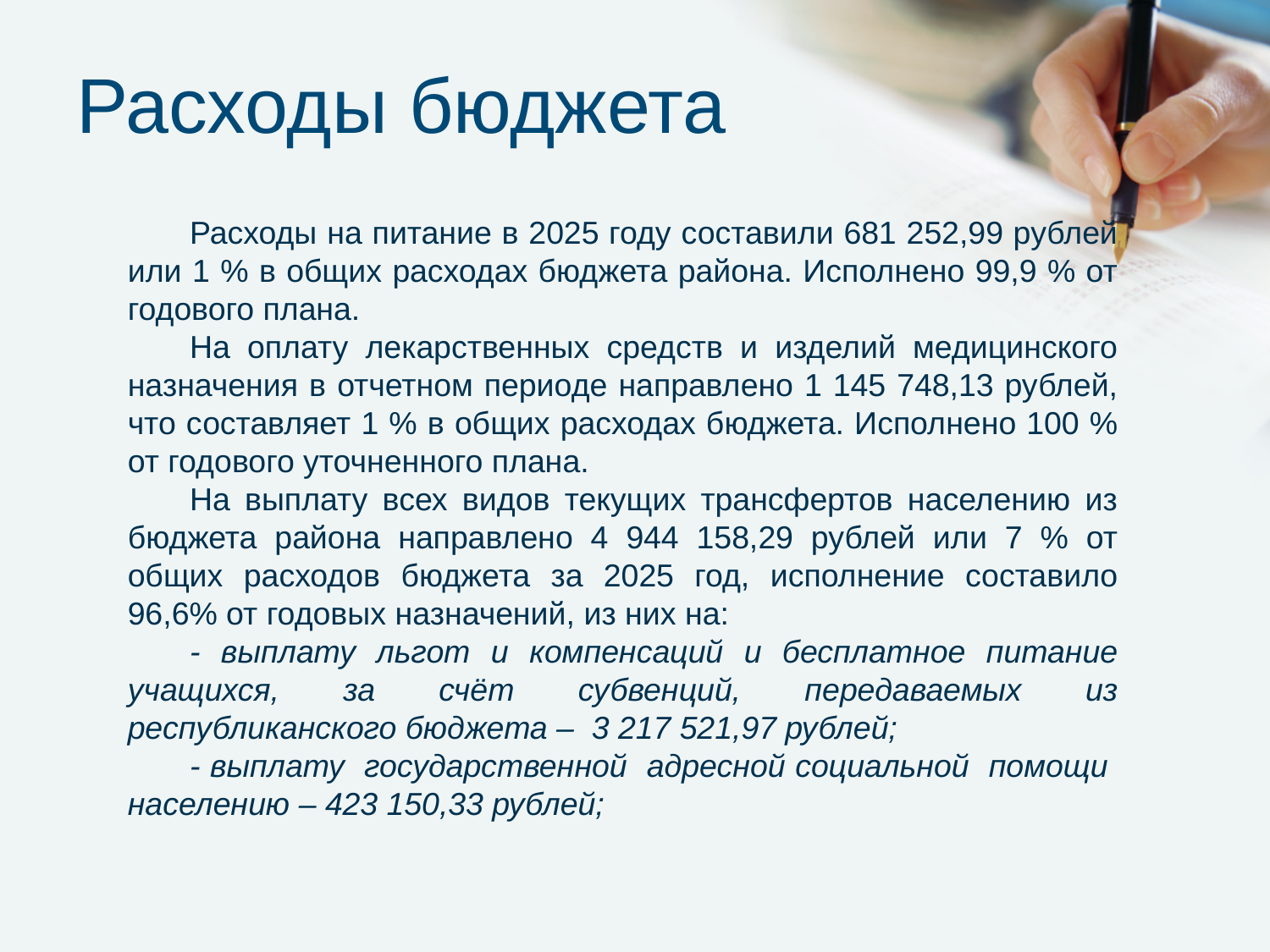

# Расходы бюджета
Расходы на питание в 2025 году составили 681 252,99 рублей или 1 % в общих расходах бюджета района. Исполнено 99,9 % от годового плана.
На оплату лекарственных средств и изделий медицинского назначения в отчетном периоде направлено 1 145 748,13 рублей, что составляет 1 % в общих расходах бюджета. Исполнено 100 % от годового уточненного плана.
На выплату всех видов текущих трансфертов населению из бюджета района направлено 4 944 158,29 рублей или 7 % от общих расходов бюджета за 2025 год, исполнение составило 96,6% от годовых назначений, из них на:
- выплату льгот и компенсаций и бесплатное питание учащихся, за счёт субвенций, передаваемых из республиканского бюджета –  3 217 521,97 рублей;
- выплату  государственной  адресной социальной  помощи  населению – 423 150,33 рублей;